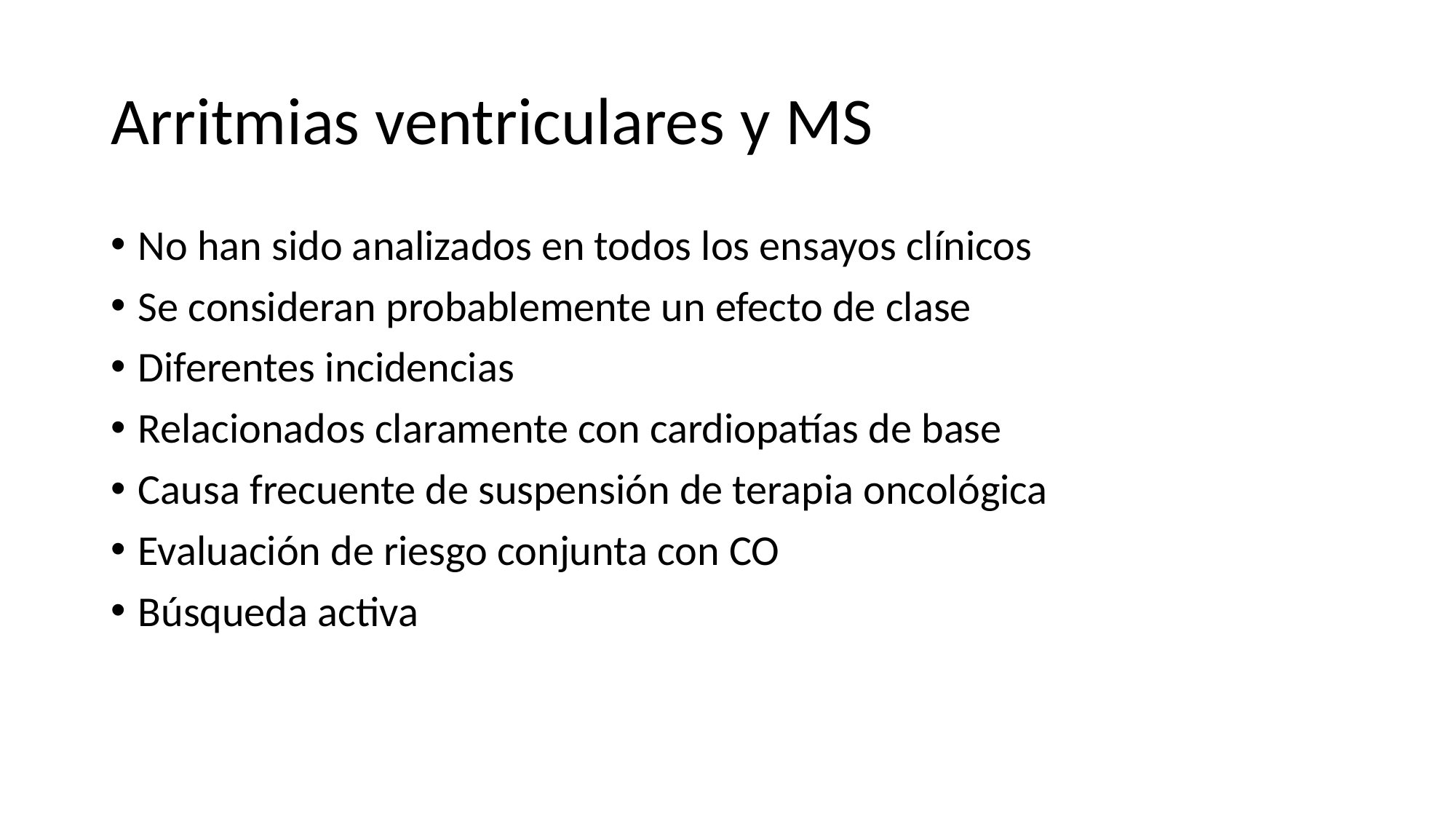

# Arritmias ventriculares y MS
No han sido analizados en todos los ensayos clínicos
Se consideran probablemente un efecto de clase
Diferentes incidencias
Relacionados claramente con cardiopatías de base
Causa frecuente de suspensión de terapia oncológica
Evaluación de riesgo conjunta con CO
Búsqueda activa